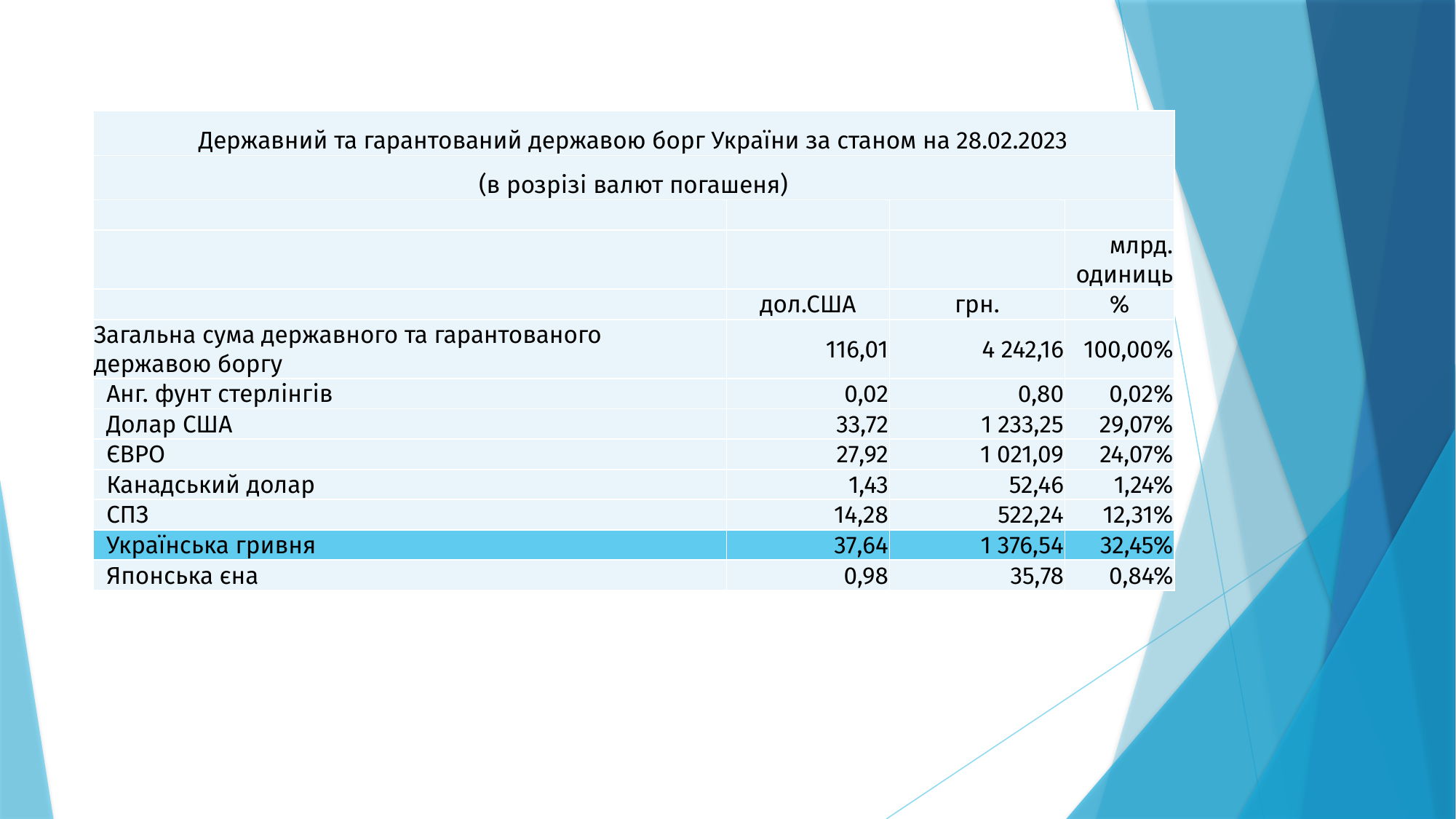

| Державний та гарантований державою борг України за станом на 28.02.2023 |  |  |  |
| --- | --- | --- | --- |
| (в розрізі валют погашеня) |  |  |  |
|  |  |  |  |
|  |  |  | млрд. одиниць |
|  | дол.США | грн. | % |
| Загальна сума державного та гарантованого державою боргу | 116,01 | 4 242,16 | 100,00% |
| Анг. фунт стерлінгів | 0,02 | 0,80 | 0,02% |
| Долар США | 33,72 | 1 233,25 | 29,07% |
| ЄВРО | 27,92 | 1 021,09 | 24,07% |
| Канадський долар | 1,43 | 52,46 | 1,24% |
| СПЗ | 14,28 | 522,24 | 12,31% |
| Українська гривня | 37,64 | 1 376,54 | 32,45% |
| Японська єна | 0,98 | 35,78 | 0,84% |